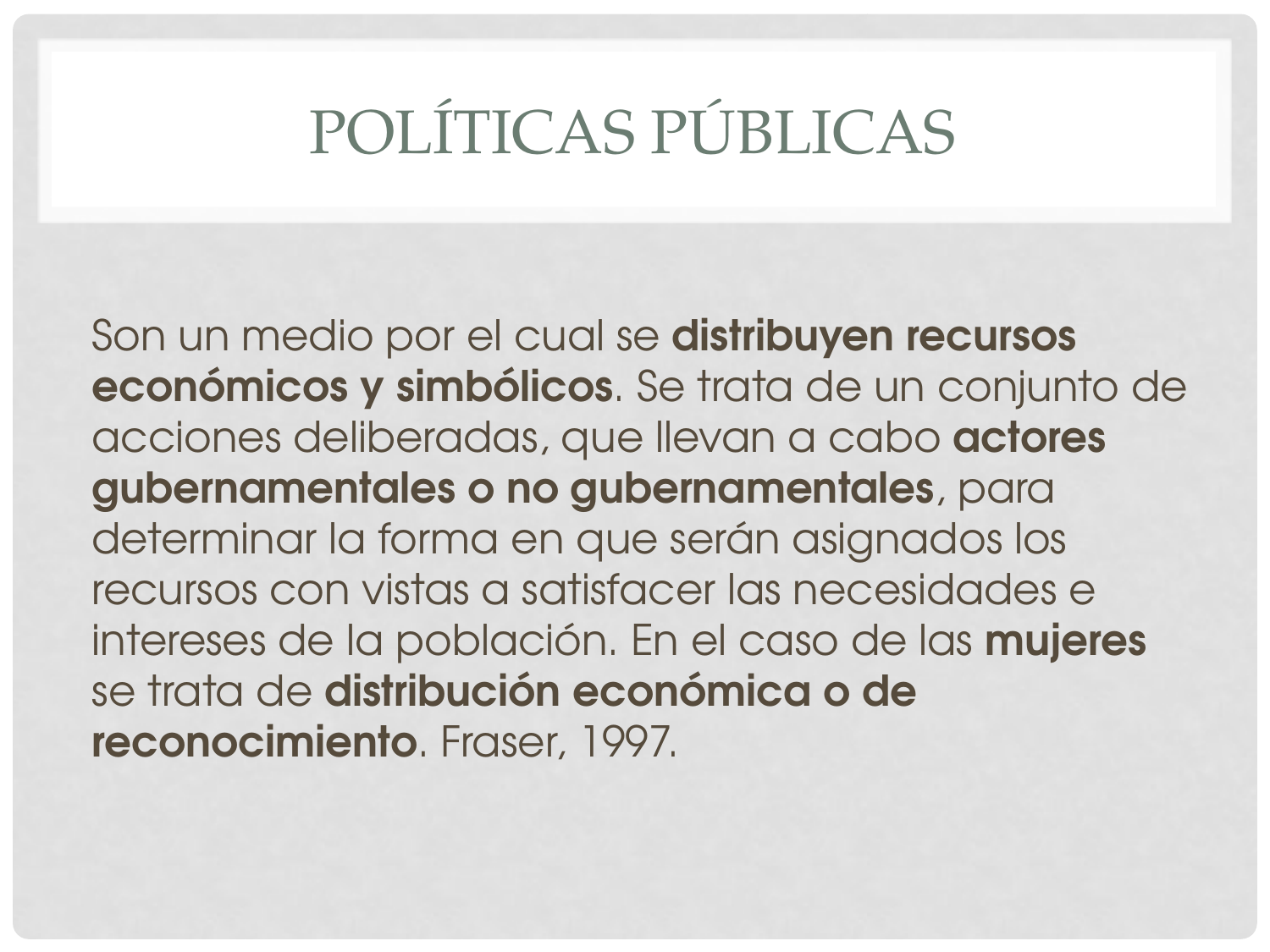

# Políticas públicas

Son un medio por el cual se distribuyen recursos económicos y simbólicos. Se trata de un conjunto de acciones deliberadas, que llevan a cabo actores gubernamentales o no gubernamentales, para determinar la forma en que serán asignados los recursos con vistas a satisfacer las necesidades e intereses de la población. En el caso de las mujeres se trata de distribución económica o de reconocimiento. Fraser, 1997.